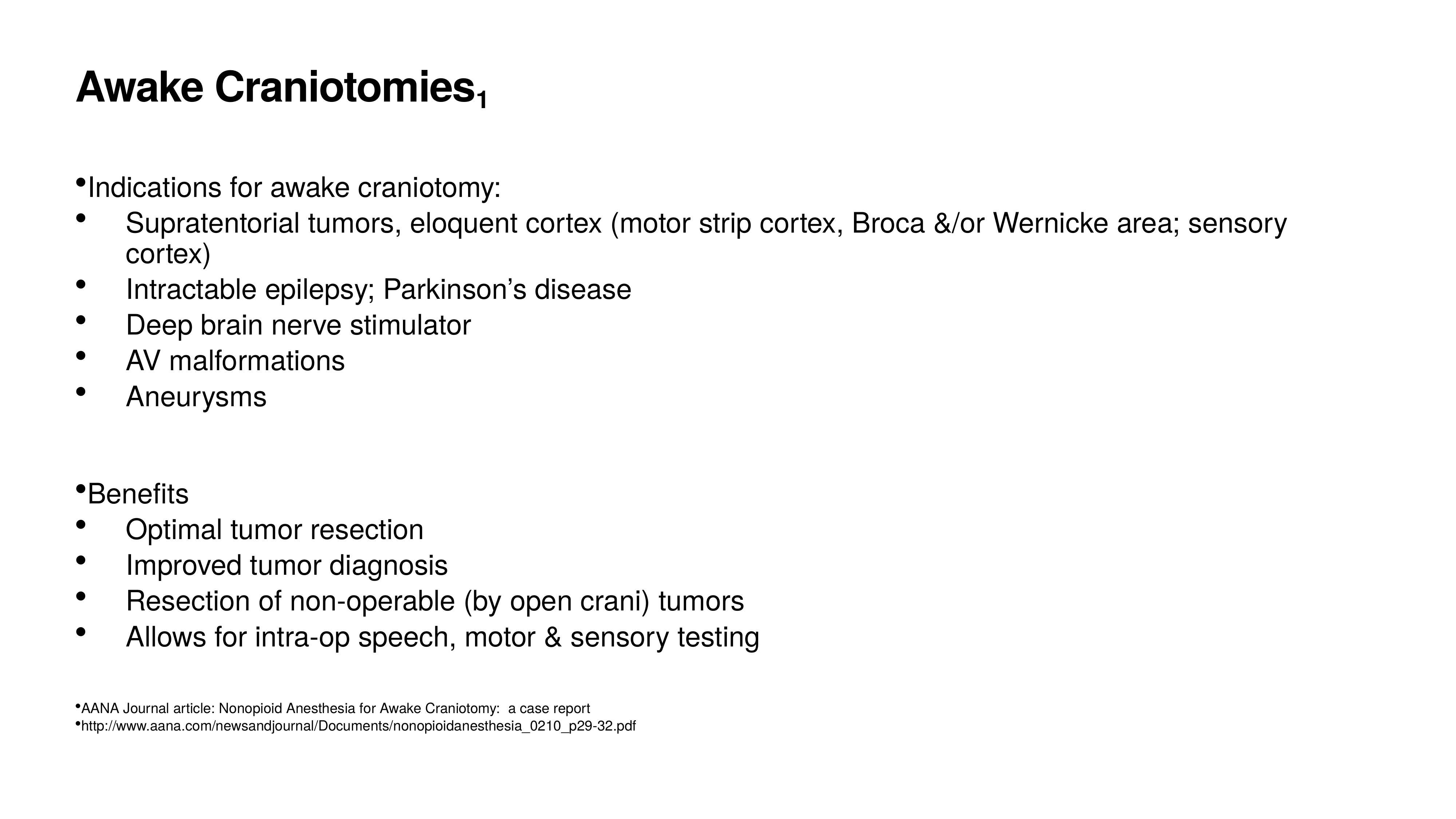

# Awake Craniotomies1
Indications for awake craniotomy:
Supratentorial tumors, eloquent cortex (motor strip cortex, Broca &/or Wernicke area; sensory cortex)
Intractable epilepsy; Parkinson’s disease
Deep brain nerve stimulator
AV malformations
Aneurysms

Benefits
Optimal tumor resection
Improved tumor diagnosis
Resection of non-operable (by open crani) tumors
Allows for intra-op speech, motor & sensory testing

AANA Journal article: Nonopioid Anesthesia for Awake Craniotomy:  a case report
http://www.aana.com/newsandjournal/Documents/nonopioidanesthesia_0210_p29-32.pdf